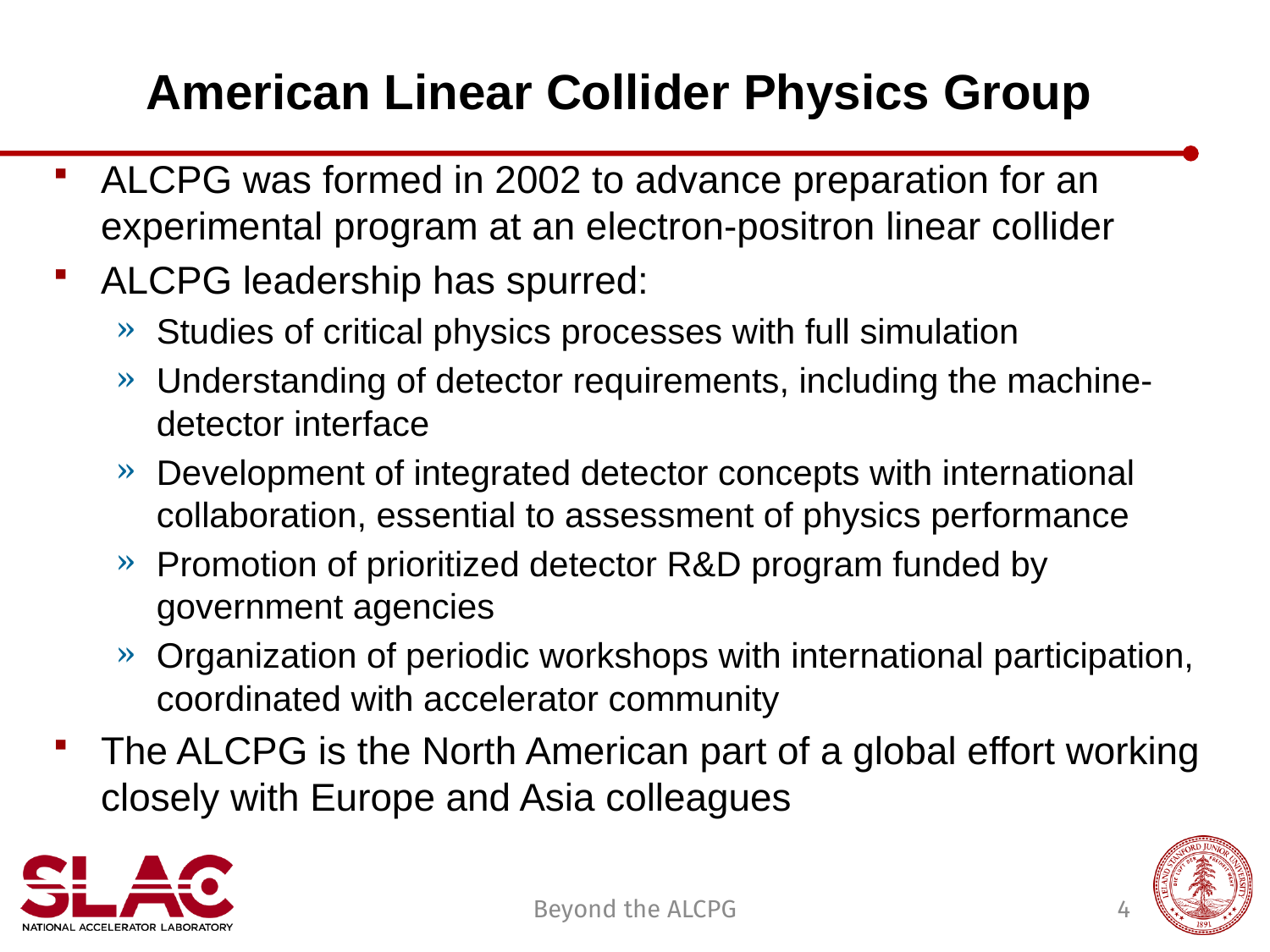

# American Linear Collider Physics Group
ALCPG was formed in 2002 to advance preparation for an experimental program at an electron-positron linear collider
ALCPG leadership has spurred:
Studies of critical physics processes with full simulation
Understanding of detector requirements, including the machine-detector interface
Development of integrated detector concepts with international collaboration, essential to assessment of physics performance
Promotion of prioritized detector R&D program funded by government agencies
Organization of periodic workshops with international participation, coordinated with accelerator community
The ALCPG is the North American part of a global effort working closely with Europe and Asia colleagues

Beyond the ALCPG
4